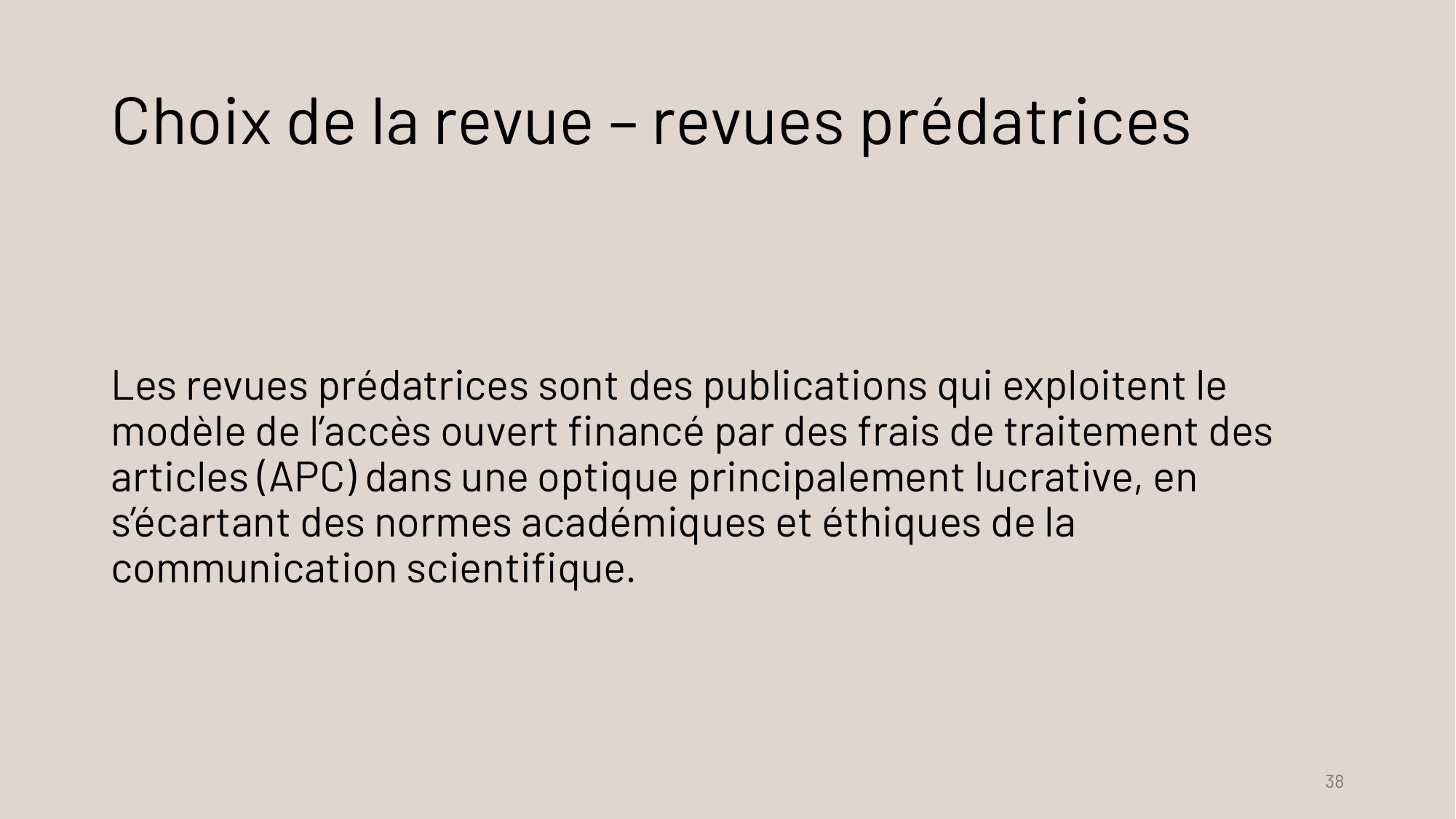

# Choix de la revue – revues prédatrices
Les revues prédatrices sont des publications qui exploitent le modèle de l’accès ouvert financé par des frais de traitement des articles (APC) dans une optique principalement lucrative, en s’écartant des normes académiques et éthiques de la communication scientifique.
38